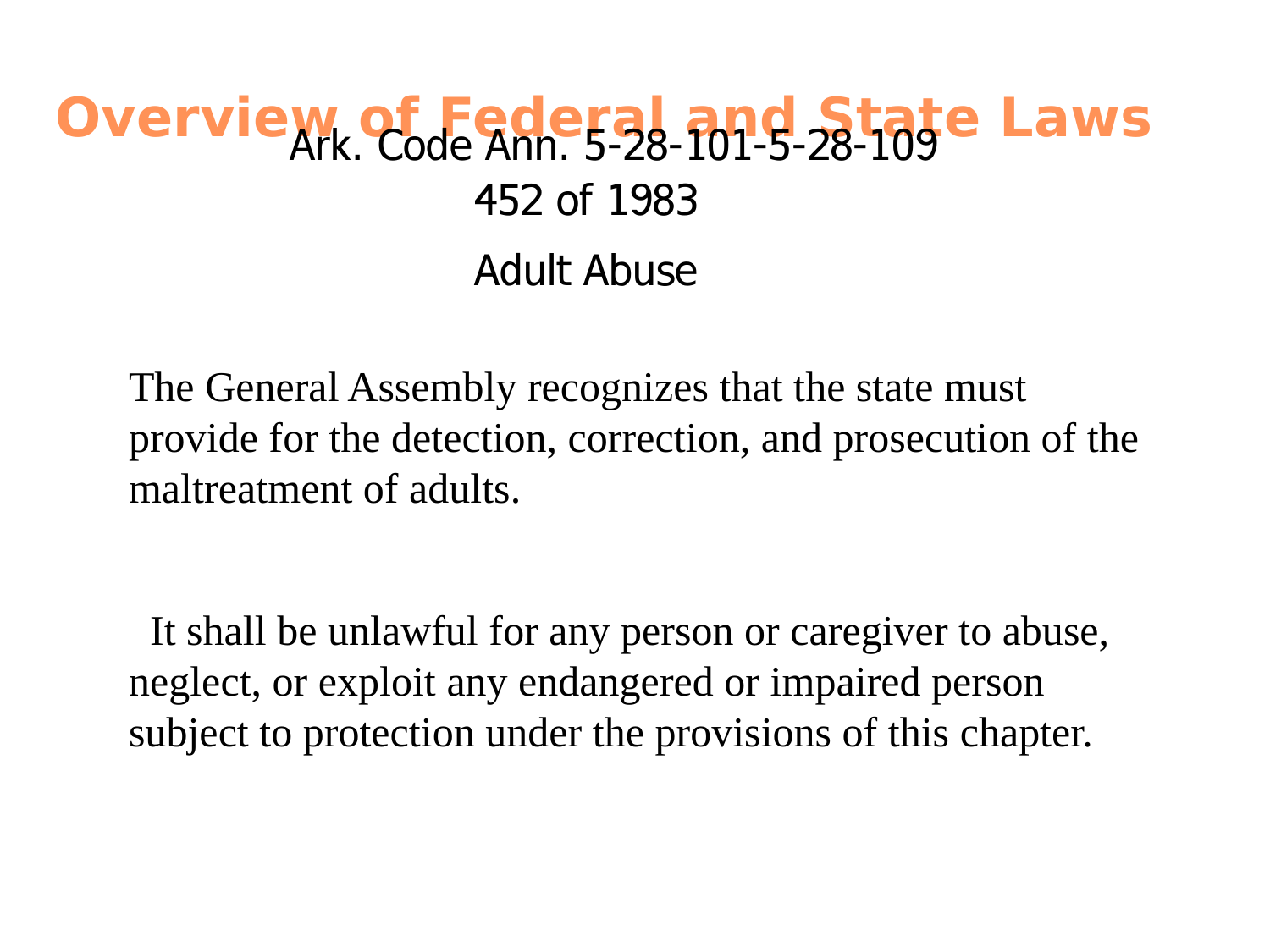

# Overview of Federal and State Laws
Ark. Code Ann. 5-28-101-5-28-109
452 of 1983
Adult Abuse
The General Assembly recognizes that the state must provide for the detection, correction, and prosecution of the maltreatment of adults.
  It shall be unlawful for any person or caregiver to abuse, neglect, or exploit any endangered or impaired person subject to protection under the provisions of this chapter.